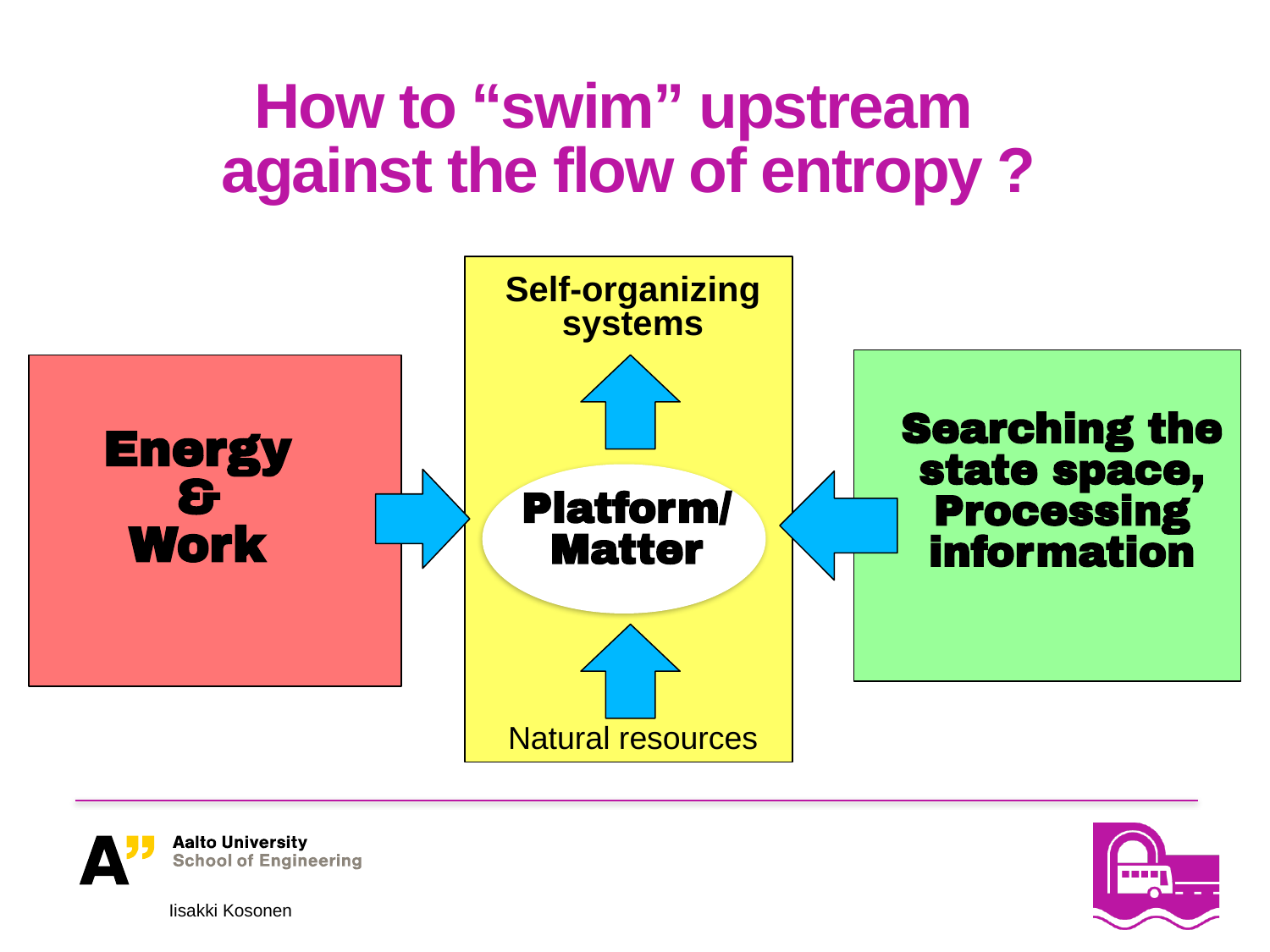

How to “swim” upstream   against the flow of entropy ?

Self-organizing systems

Platform/
Matter

Natural resources

Searching the state space,
Processing
information

Energy
&
Work